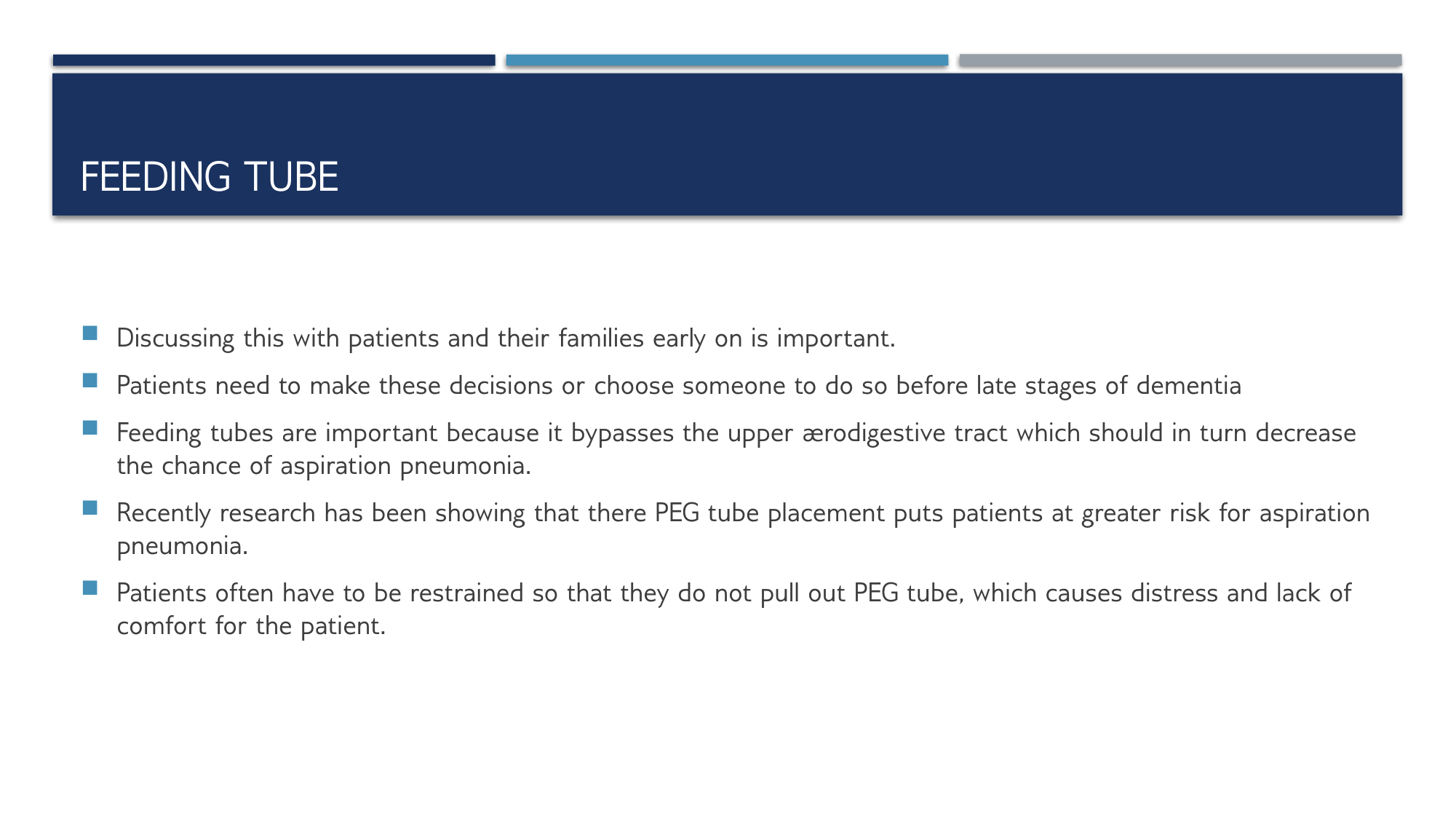

# Feeding TUbe
Discussing this with patients and their families early on is important.
Patients need to make these decisions or choose someone to do so before late stages of dementia
Feeding tubes are important because it bypasses the upper aerodigestive tract which should in turn decrease the chance of aspiration pneumonia.
Recently research has been showing that there PEG tube placement puts patients at greater risk for aspiration pneumonia.
Patients often have to be restrained so that they do not pull out PEG tube, which causes distress and lack of comfort for the patient.